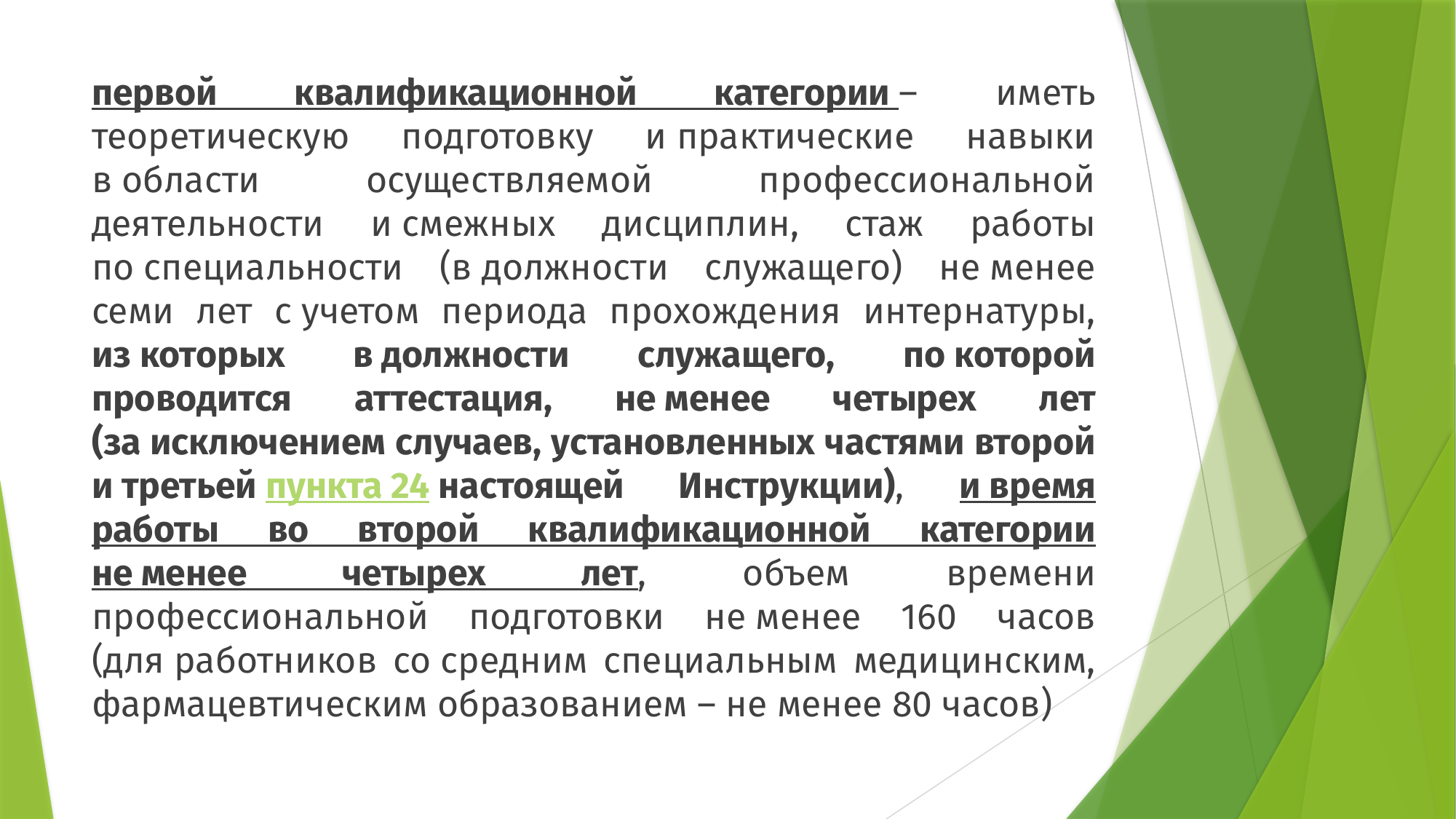

первой квалификационной категории – иметь теоретическую подготовку и практические навыки в области осуществляемой профессиональной деятельности и смежных дисциплин, стаж работы по специальности (в должности служащего) не менее семи лет с учетом периода прохождения интернатуры, из которых в должности служащего, по которой проводится аттестация, не менее четырех лет (за исключением случаев, установленных частями второй и третьей пункта 24 настоящей Инструкции), и время работы во второй квалификационной категории не менее четырех лет, объем времени профессиональной подготовки не менее 160 часов (для работников со средним специальным медицинским, фармацевтическим образованием – не менее 80 часов)